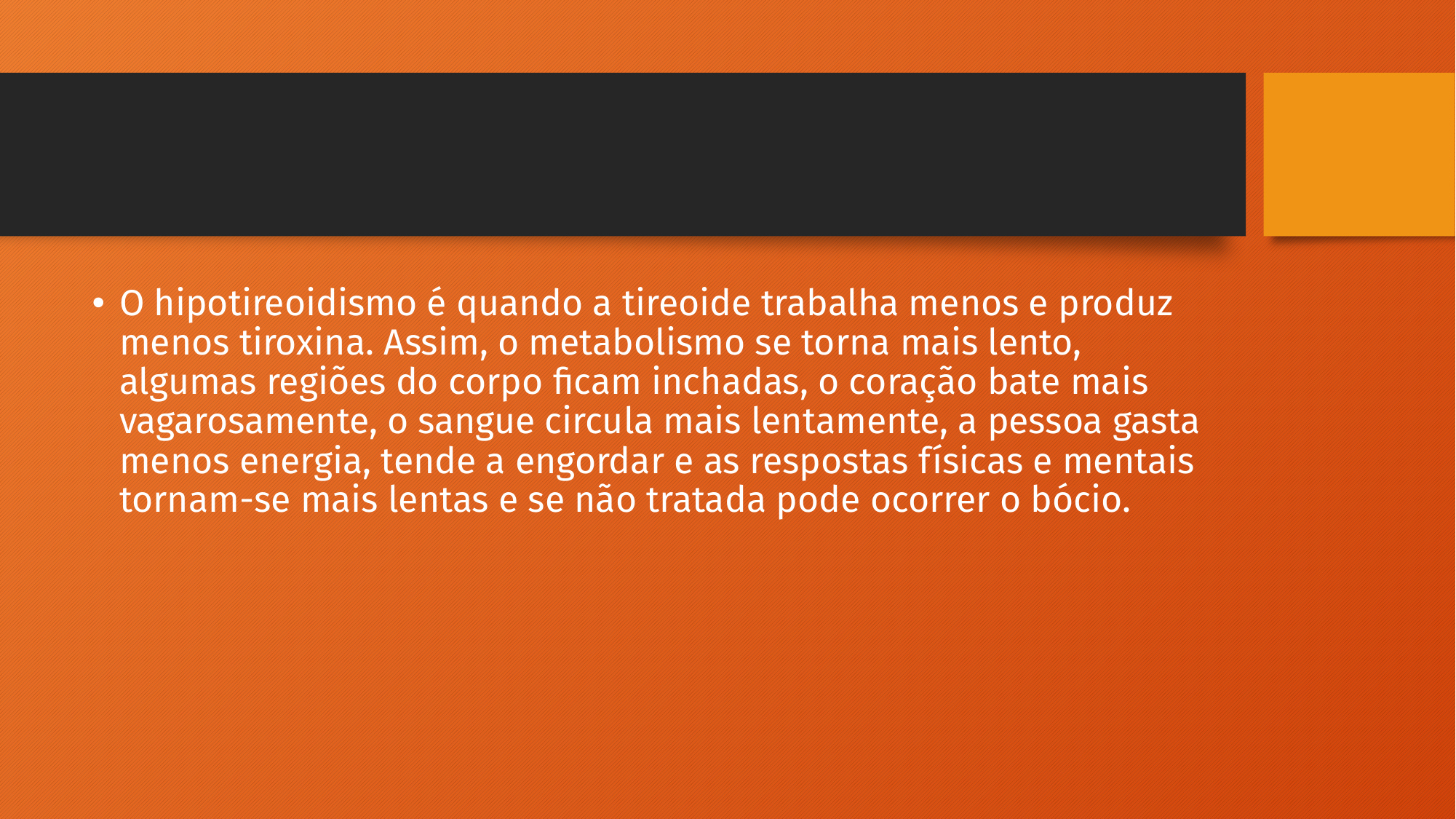

#
O hipotireoidismo é quando a tireoide trabalha menos e produz menos tiroxina. Assim, o metabolismo se torna mais lento, algumas regiões do corpo ficam inchadas, o coração bate mais vagarosamente, o sangue circula mais lentamente, a pessoa gasta menos energia, tende a engordar e as respostas físicas e mentais tornam-se mais lentas e se não tratada pode ocorrer o bócio.